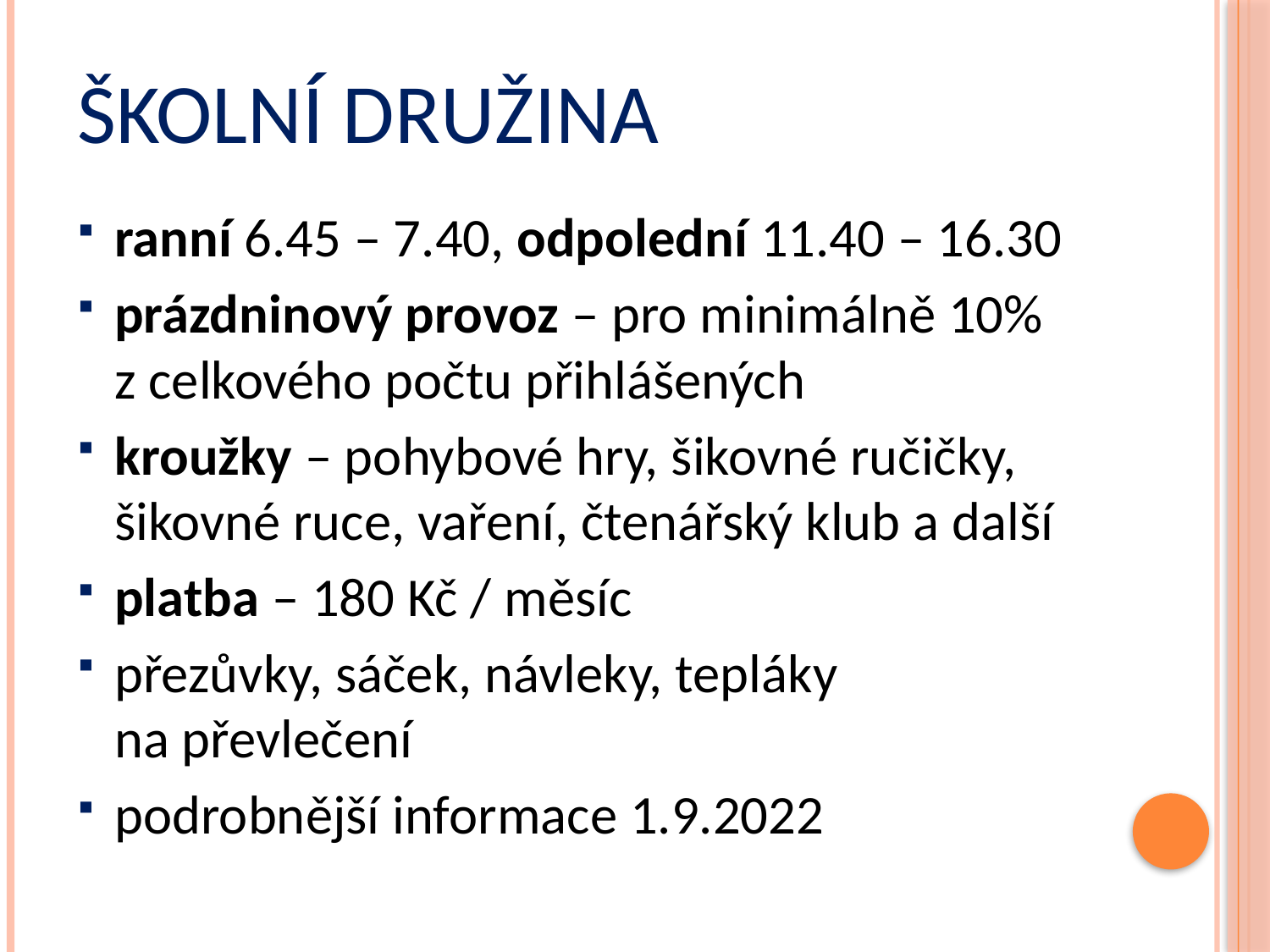

# Školní družina
ranní 6.45 – 7.40, odpolední 11.40 – 16.30
prázdninový provoz – pro minimálně 10%
z celkového počtu přihlášených
kroužky – pohybové hry, šikovné ručičky, šikovné ruce, vaření, čtenářský klub a další
platba – 180 Kč / měsíc
přezůvky, sáček, návleky, tepláky
na převlečení
podrobnější informace 1.9.2022